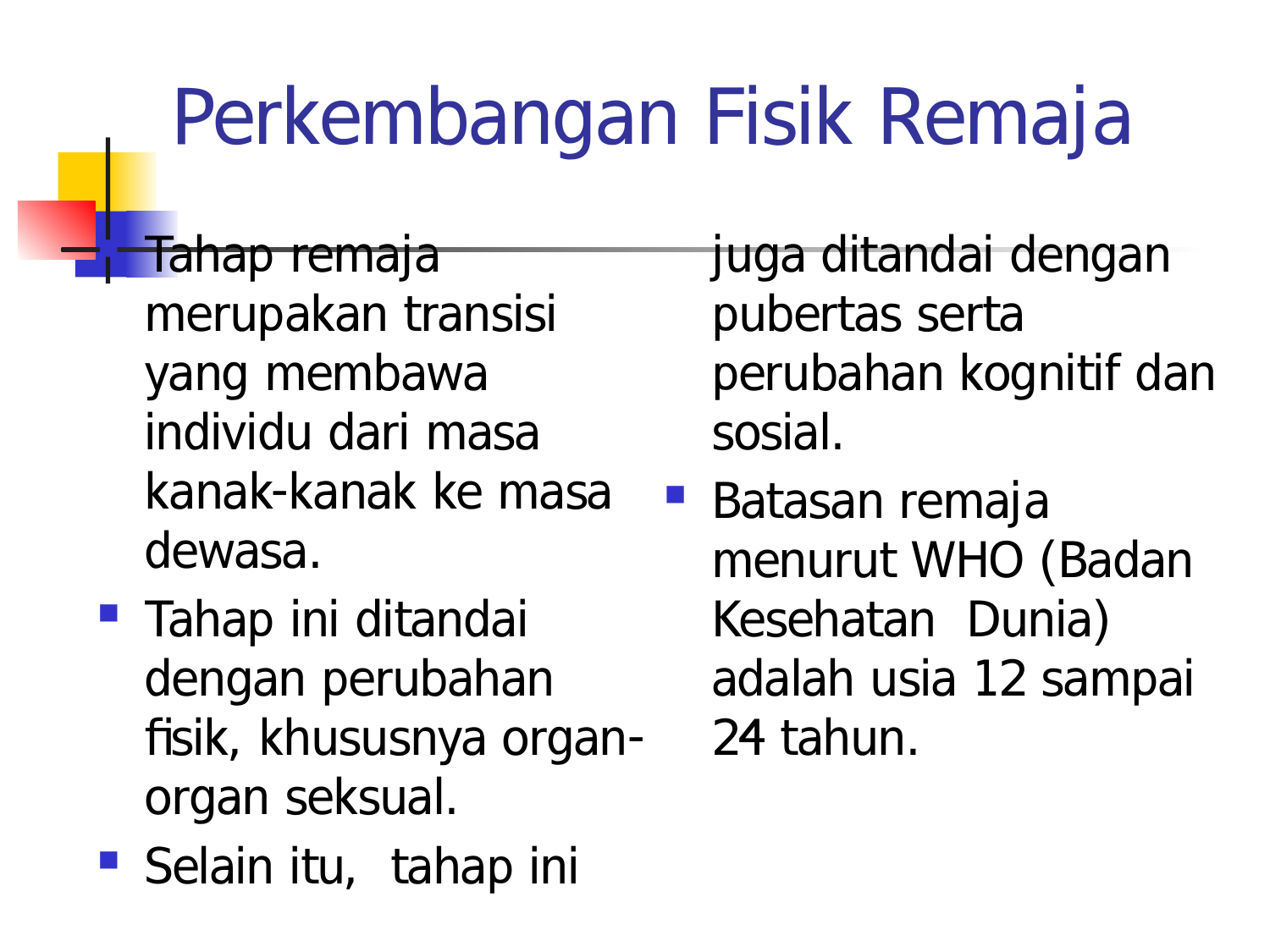

# Perkembangan Fisik Remaja
Tahap remaja merupakan transisi yang membawa individu dari masa kanak-kanak ke masa dewasa.
Tahap ini ditandai dengan perubahan fisik, khususnya organ-organ seksual.
Selain itu,  tahap ini juga ditandai dengan pubertas serta perubahan kognitif dan sosial.
Batasan remaja menurut WHO (Badan Kesehatan  Dunia) adalah usia 12 sampai 24 tahun.